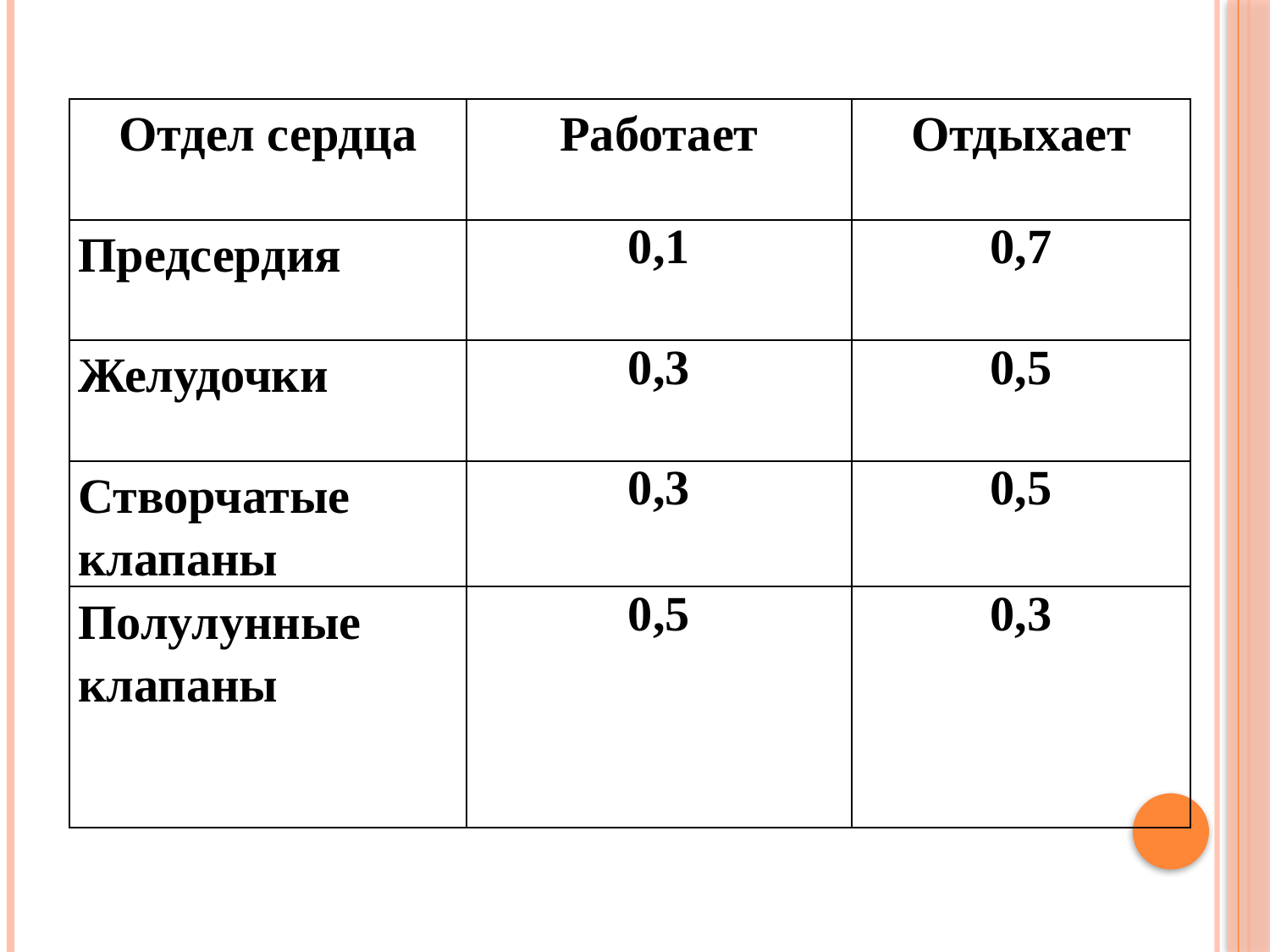

| Отдел сердца | Работает | Отдыхает |
| --- | --- | --- |
| Предсердия | 0,1 | 0,7 |
| Желудочки | 0,3 | 0,5 |
| Створчатые клапаны | 0,3 | 0,5 |
| Полулунные клапаны | 0,5 | 0,3 |